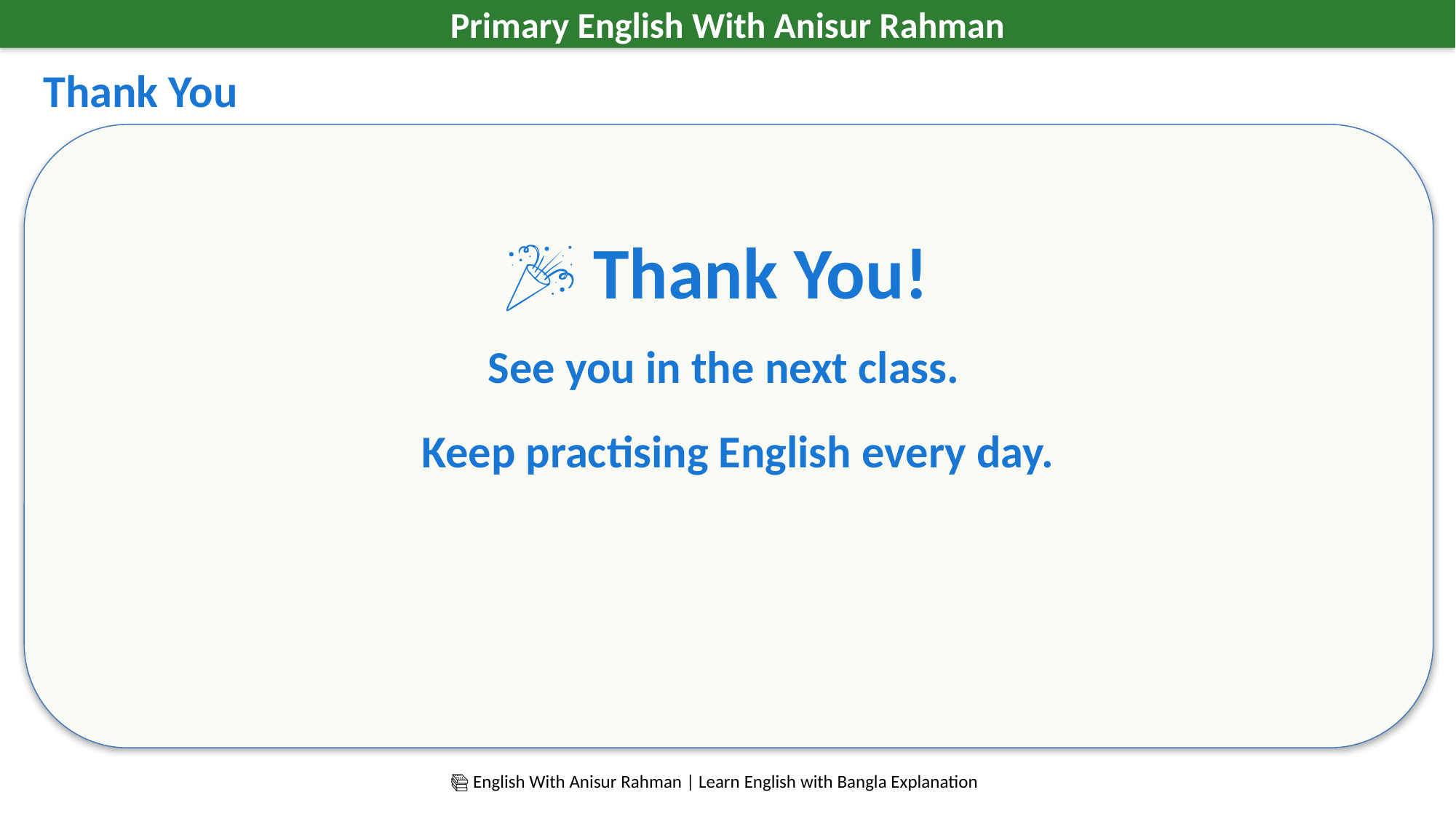

Primary English With Anisur Rahman
Thank You

🎉 Thank You!
See you in the next class.
Keep practising English every day.
📚 English With Anisur Rahman | Learn English with Bangla Explanation